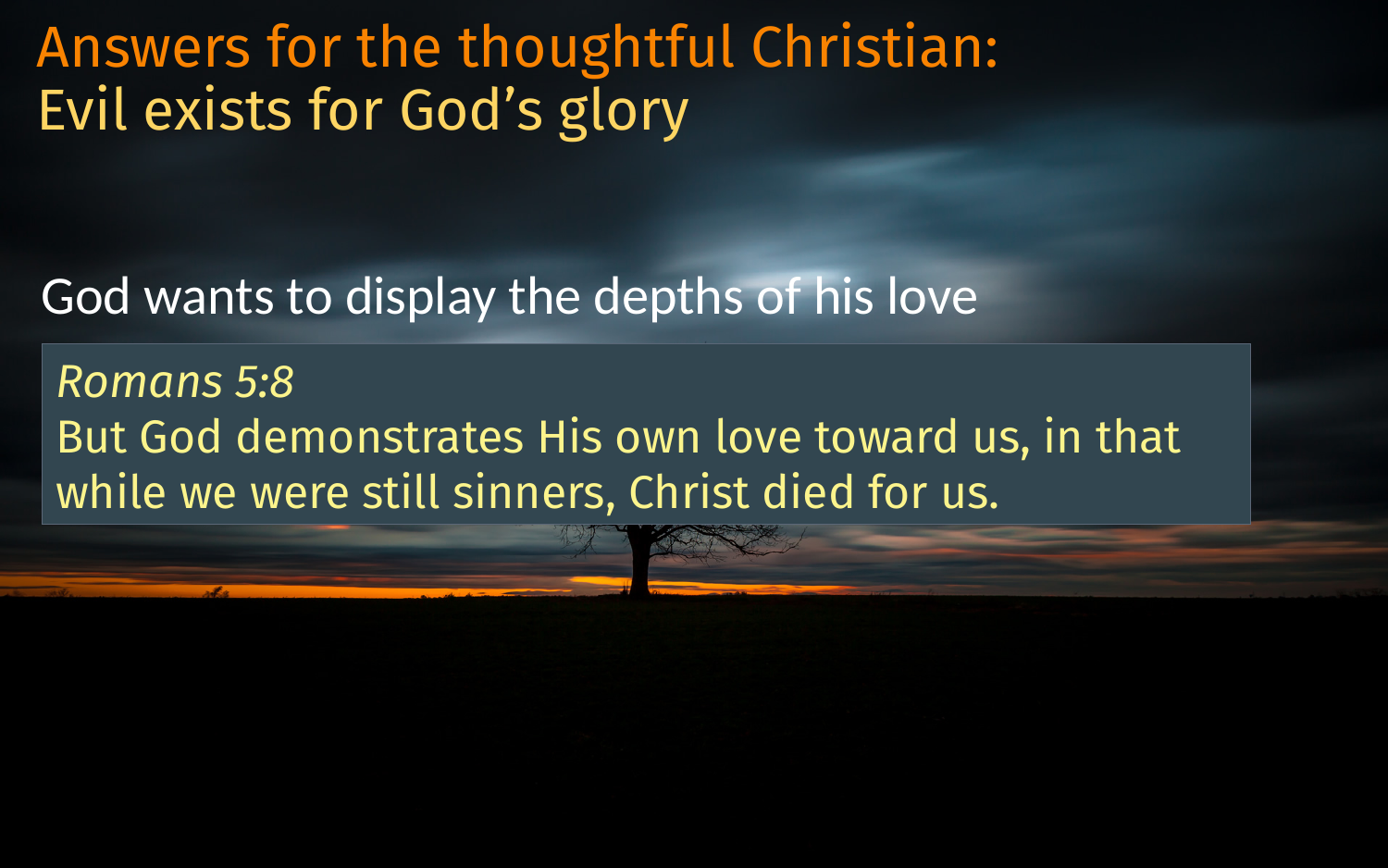

# Answers for the thoughtful Christian: Evil exists for God’s glory
God wants to display the depths of his love
Romans 5:8
But God demonstrates His own love toward us, in that while we were still sinners, Christ died for us.